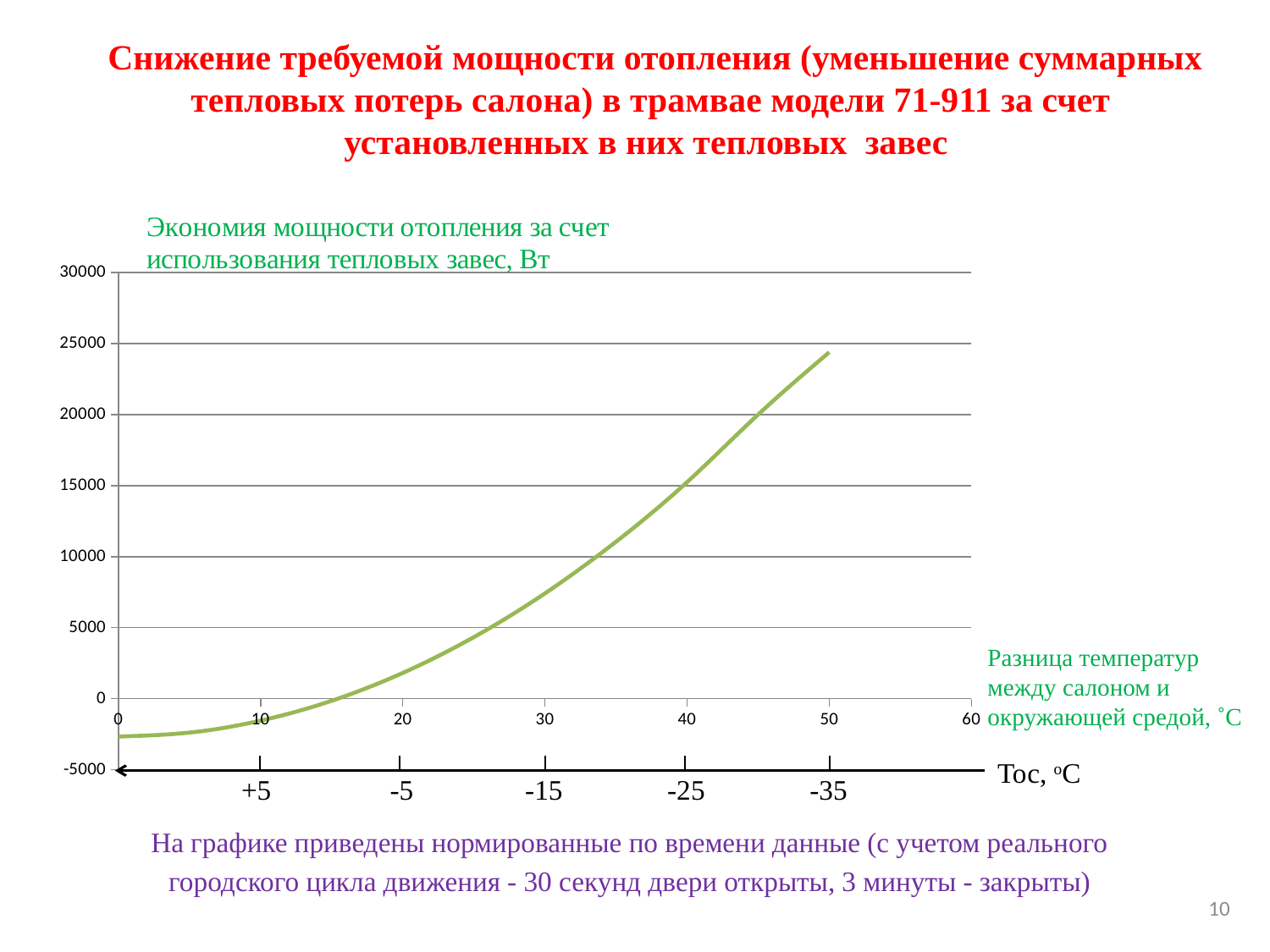

Снижение требуемой мощности отопления (уменьшение суммарных тепловых потерь салона) в трамвае модели 71-911 за счет
установленных в них тепловых  завес

### Chart

| Category | Экономия при эффективности 60%, нормированная, кВт |
|---|---|
Разница температур между салоном и окружающей средой, ˚С
Тос, оС
  +5                 -5                -15               -25               -35
На графике приведены нормированные по времени данные (с учетом реального городского цикла движения - 30 секунд двери открыты, 3 минуты - закрыты)
10